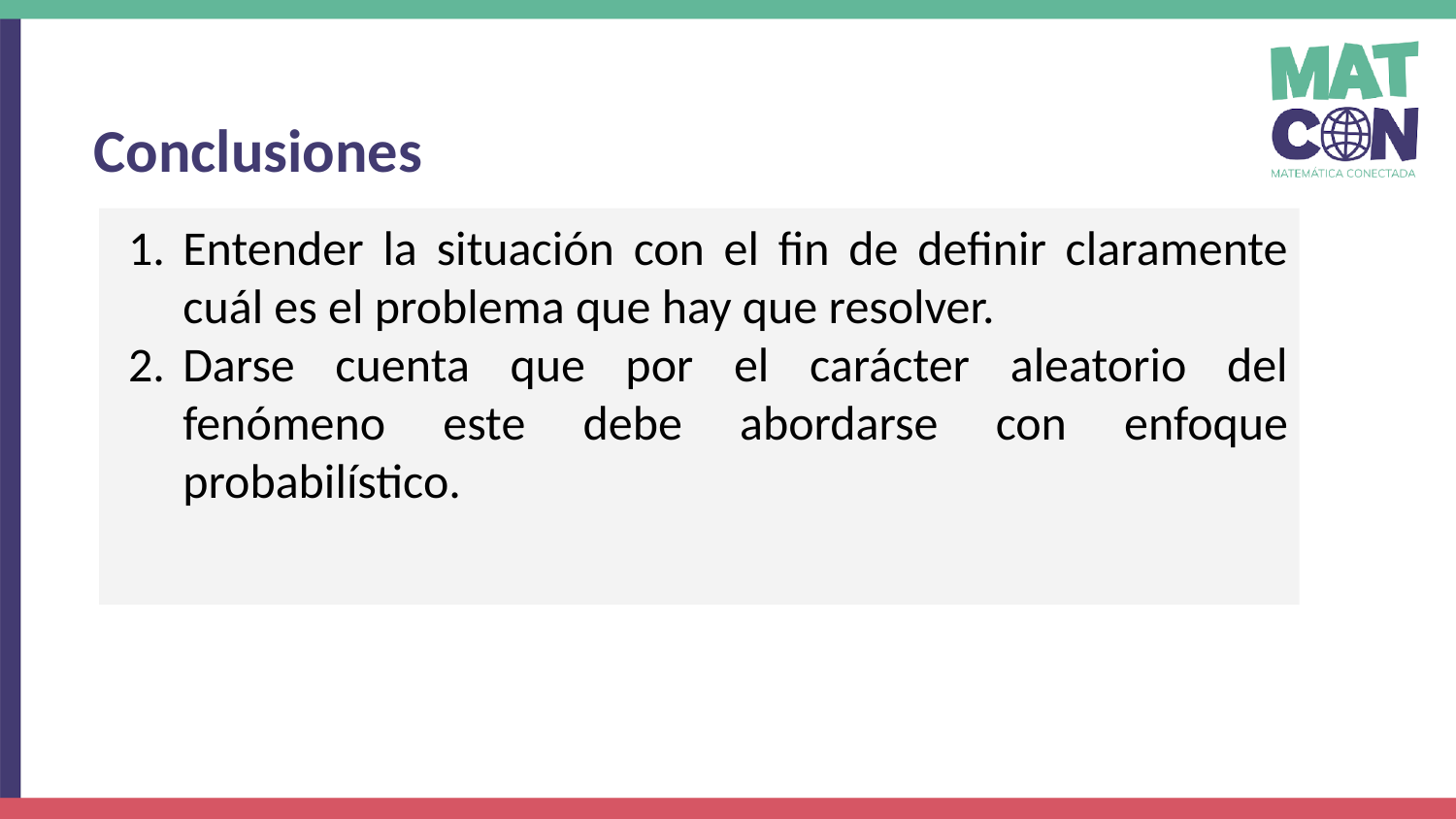

Conclusiones
Entender la situación con el fin de definir claramente cuál es el problema que hay que resolver.
Darse cuenta que por el carácter aleatorio del fenómeno este debe abordarse con enfoque probabilístico.